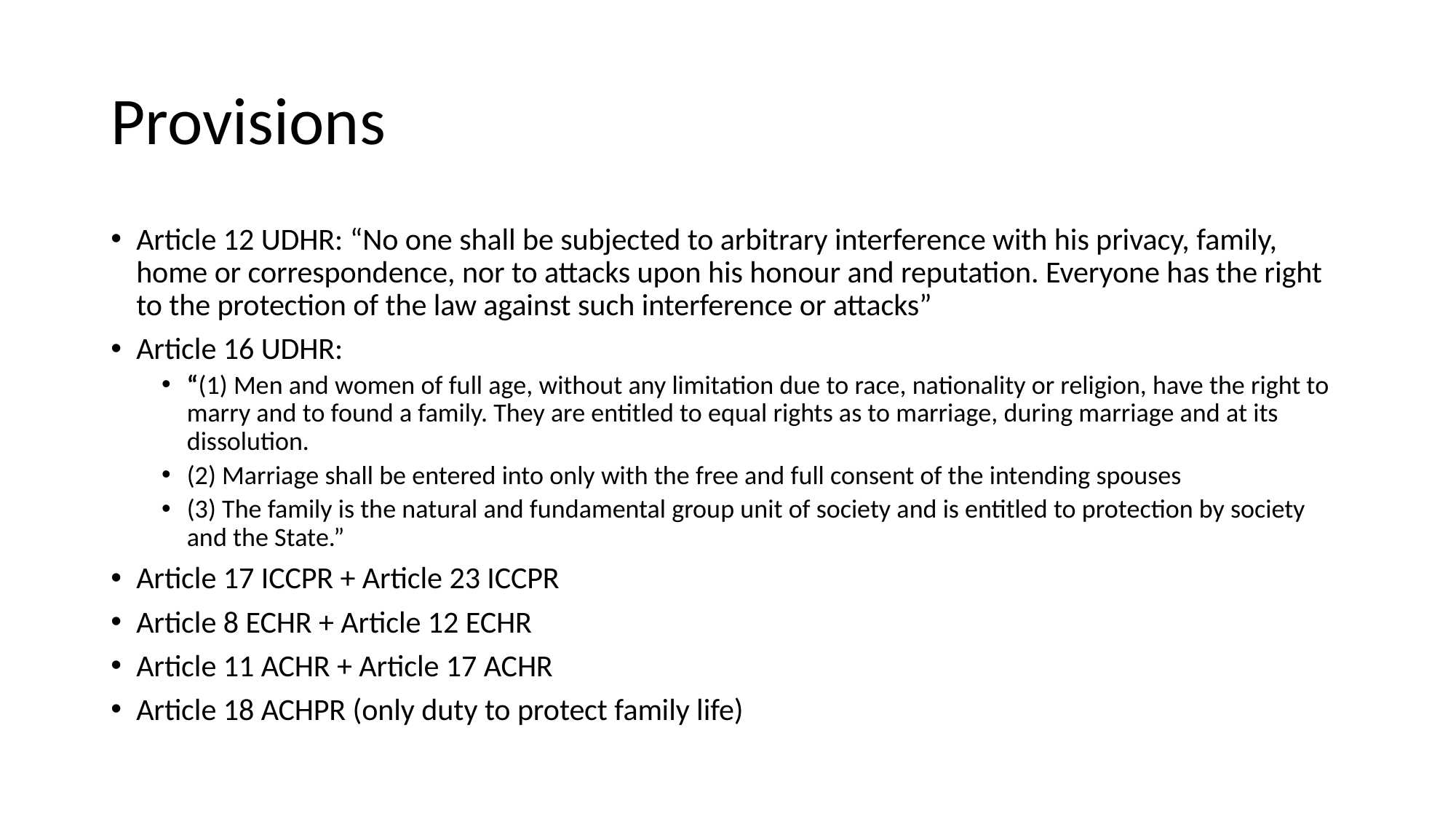

# Provisions
Article 12 UDHR: “No one shall be subjected to arbitrary interference with his privacy, family, home or correspondence, nor to attacks upon his honour and reputation. Everyone has the right to the protection of the law against such interference or attacks”
Article 16 UDHR:
“(1) Men and women of full age, without any limitation due to race, nationality or religion, have the right to marry and to found a family. They are entitled to equal rights as to marriage, during marriage and at its dissolution.
(2) Marriage shall be entered into only with the free and full consent of the intending spouses
(3) The family is the natural and fundamental group unit of society and is entitled to protection by society and the State.”
Article 17 ICCPR + Article 23 ICCPR
Article 8 ECHR + Article 12 ECHR
Article 11 ACHR + Article 17 ACHR
Article 18 ACHPR (only duty to protect family life)